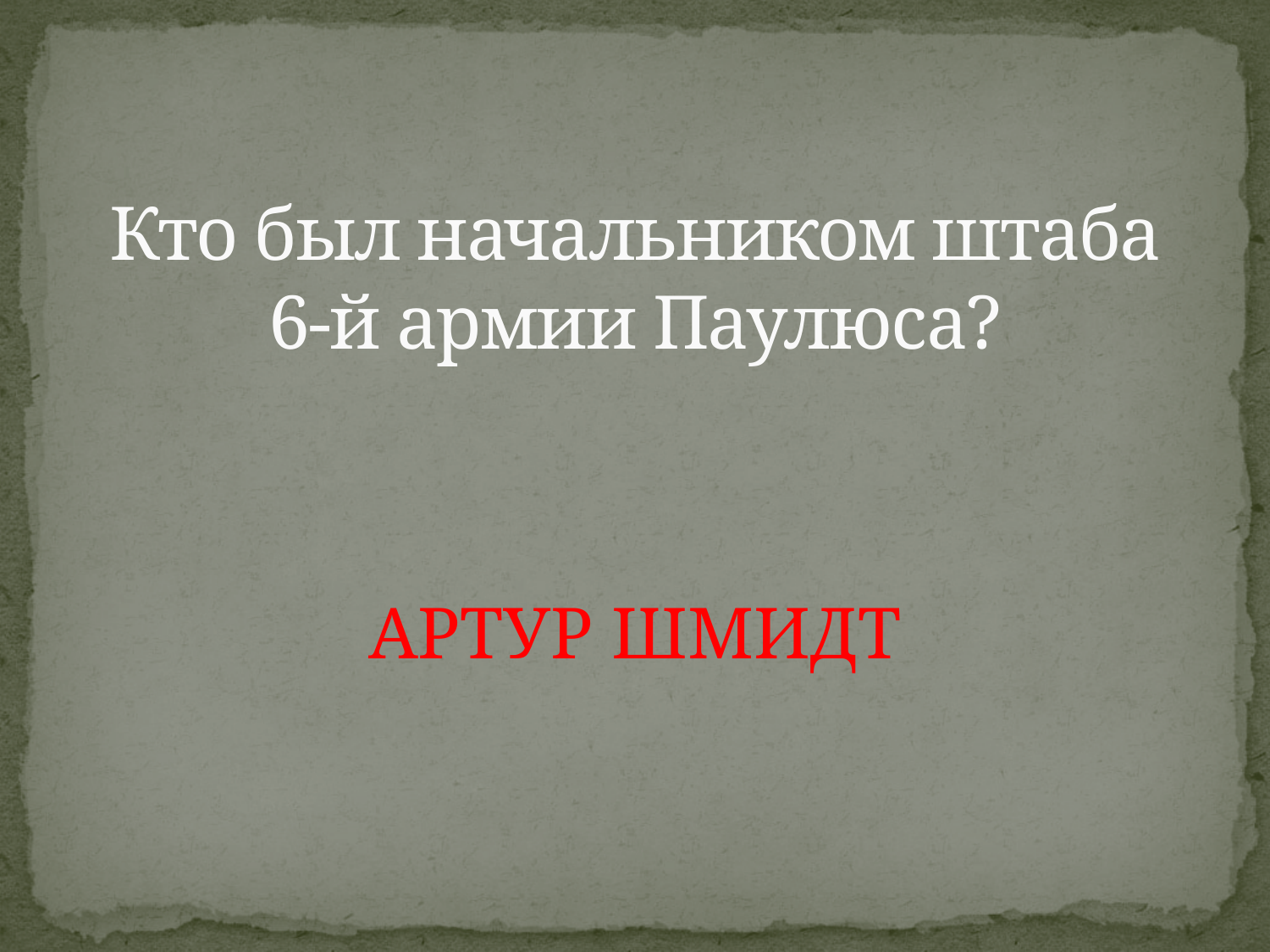

# Кто был начальником штаба 6-й армии Паулюса?
АРТУР ШМИДТ